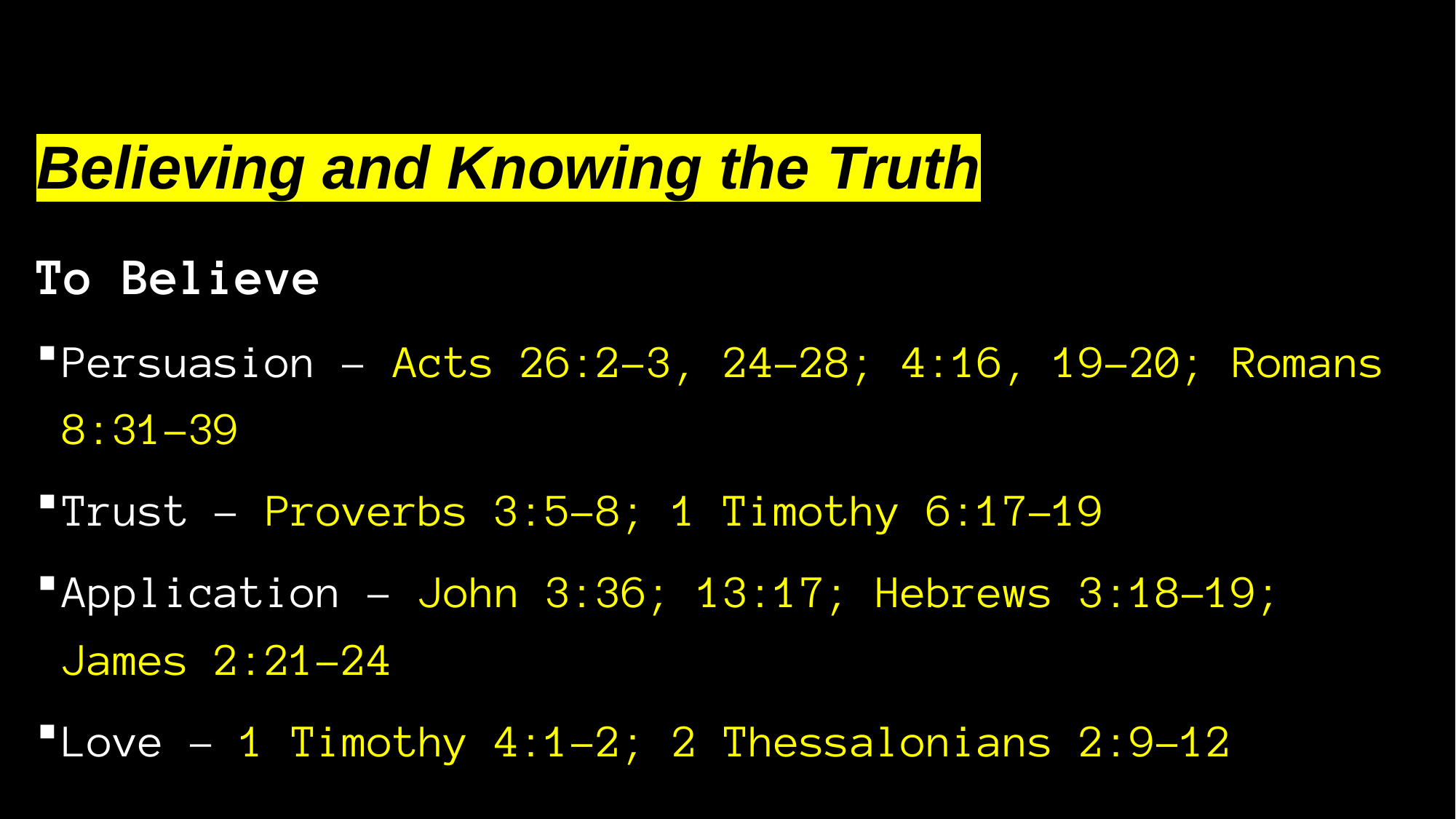

# Believing and Knowing the Truth
To Believe
Persuasion – Acts 26:2-3, 24-28; 4:16, 19-20; Romans 8:31-39
Trust – Proverbs 3:5-8; 1 Timothy 6:17-19
Application – John 3:36; 13:17; Hebrews 3:18-19; James 2:21-24
Love – 1 Timothy 4:1-2; 2 Thessalonians 2:9-12